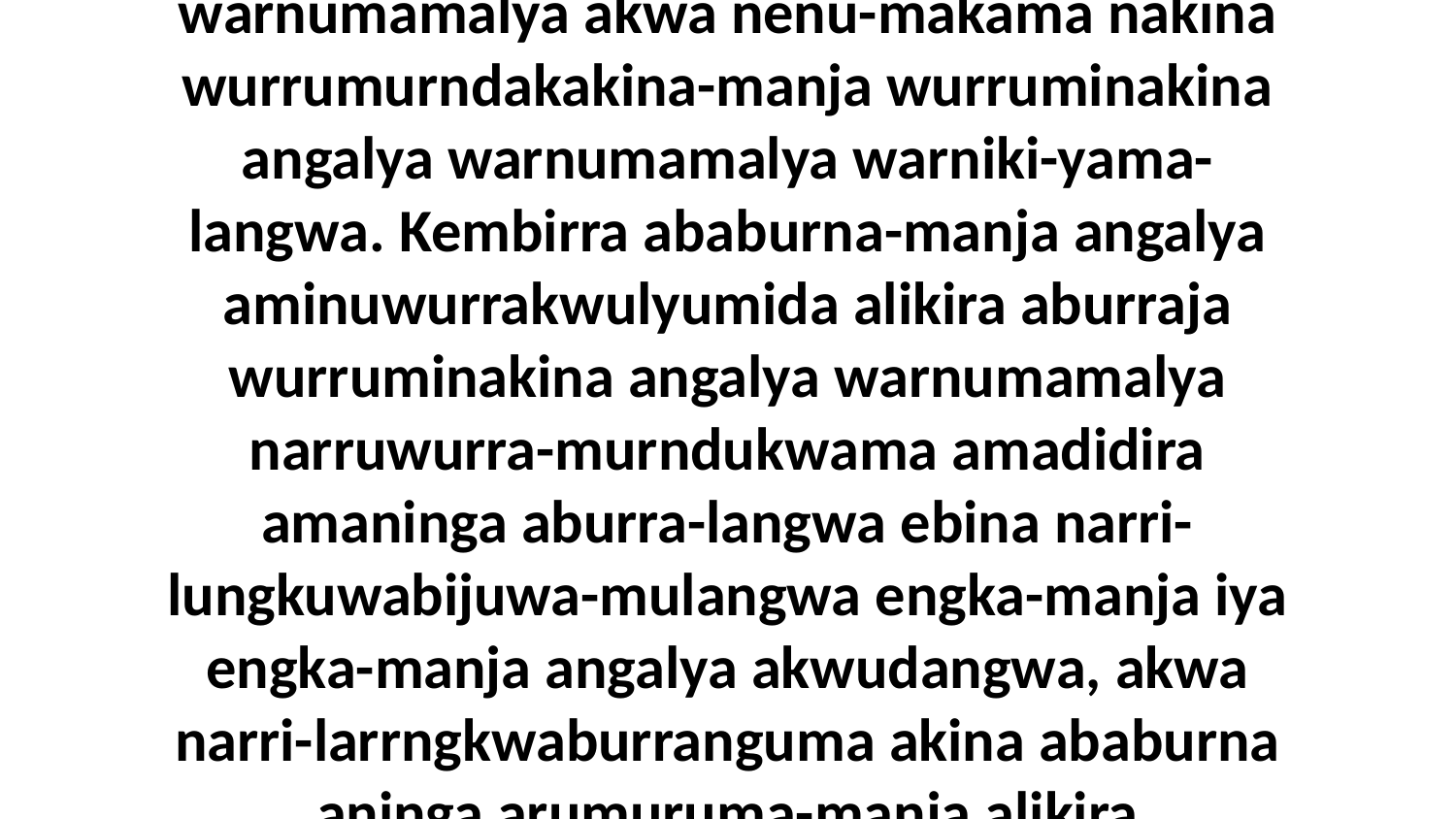

48 Ni-likenuma nakina amurndakakinu-wa angalya aminuwurrakwulyumida alikira iya warnumamalya akwa nenu-makama nakina wurrumurndakakina-manja wurruminakina angalya warnumamalya warniki-yama-langwa. Kembirra ababurna-manja angalya aminuwurrakwulyumida alikira aburraja wurruminakina angalya warnumamalya narruwurra-murndukwama amadidira amaninga aburra-langwa ebina narri-lungkuwabijuwa-mulangwa engka-manja iya engka-manja angalya akwudangwa, akwa narri-larrngkwaburranguma akina ababurna aninga arumuruma-manja alikira eninganinga yakwujina aburra-langwa-manja angalya.